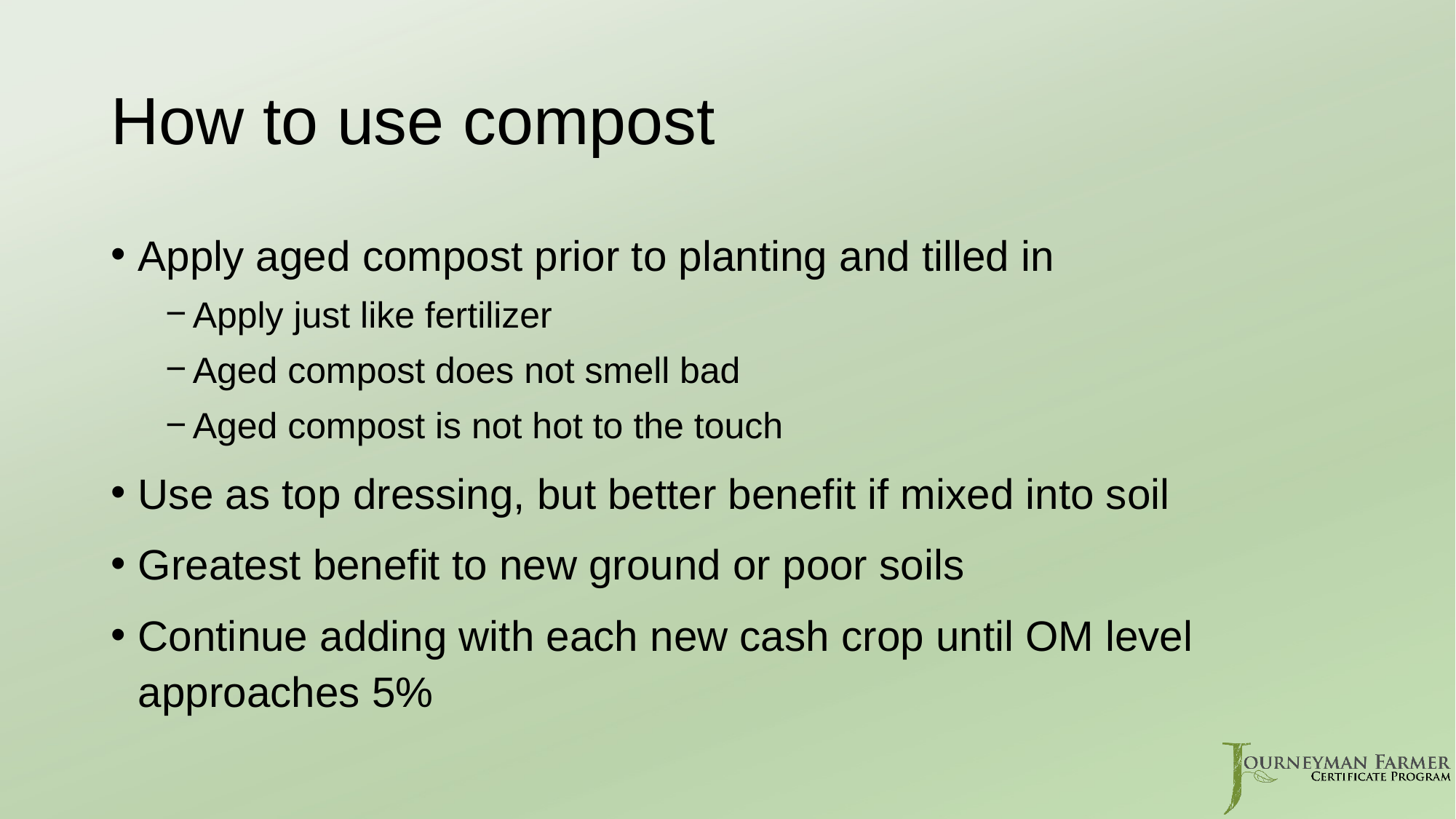

# How to use compost
Apply aged compost prior to planting and tilled in
Apply just like fertilizer
Aged compost does not smell bad
Aged compost is not hot to the touch
Use as top dressing, but better benefit if mixed into soil
Greatest benefit to new ground or poor soils
Continue adding with each new cash crop until OM level approaches 5%